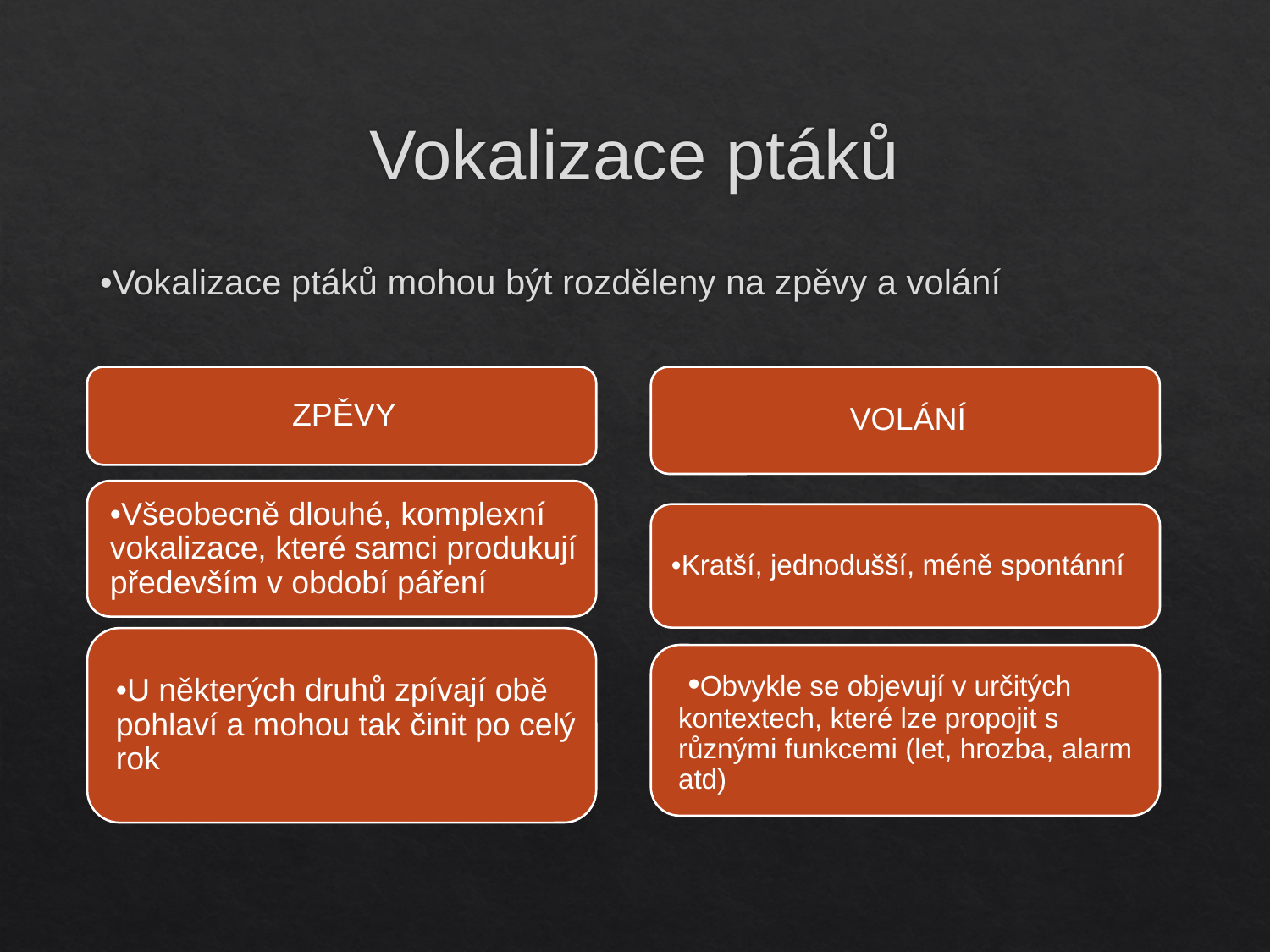

# Vokalizace ptáků
•Vokalizace ptáků mohou být rozděleny na zpěvy a volání

ZPĚVY
•Všeobecně dlouhé, komplexní vokalizace, které samci produkují především v období páření
•U některých druhů zpívají obě pohlaví a mohou tak činit po celý rok
VOLÁNÍ
 •Obvykle se objevují v určitých kontextech, které lze propojit s různými funkcemi (let, hrozba, alarm atd)
•Kratší, jednodušší, méně spontánní